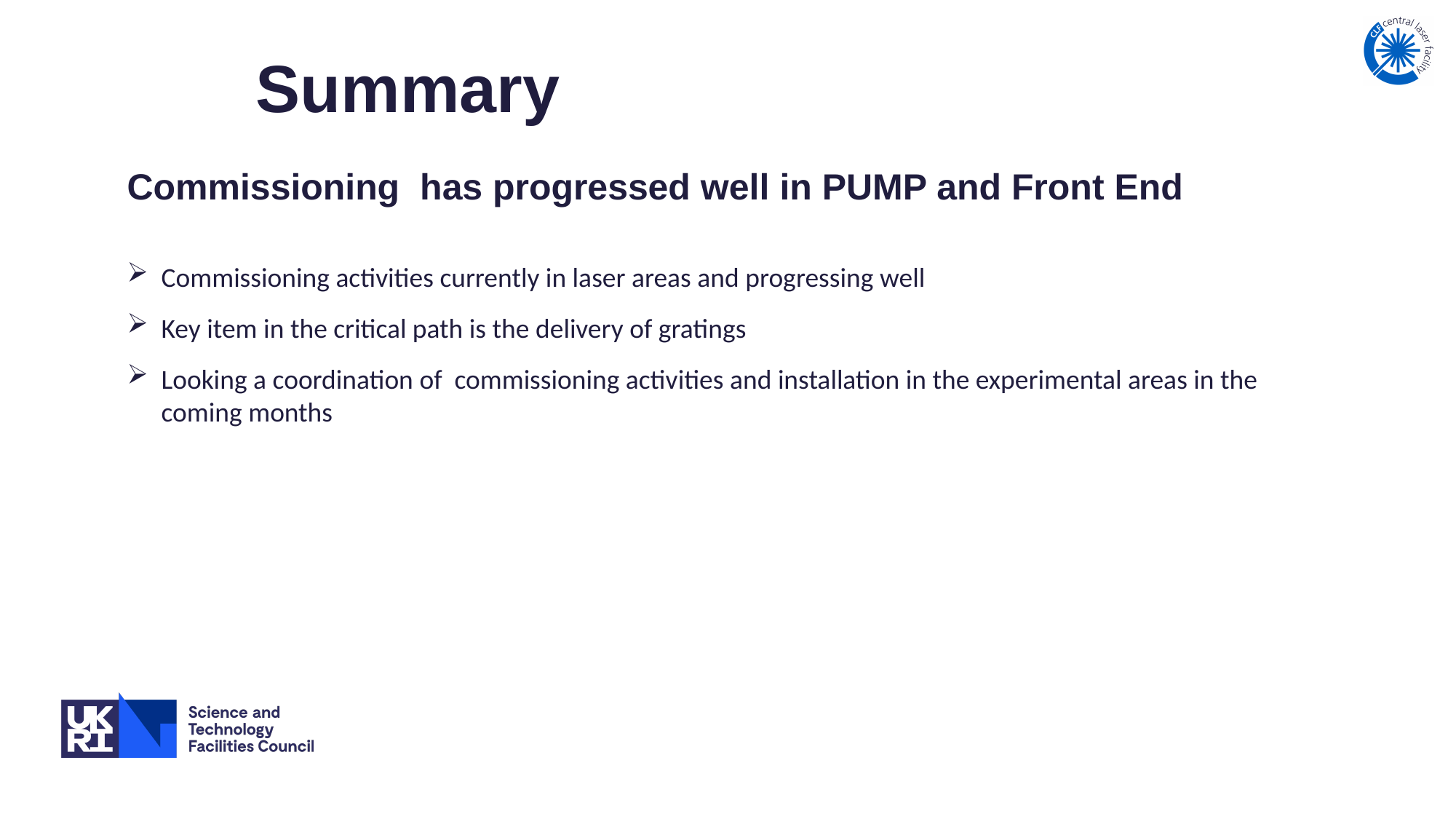

#
Summary
Commissioning  has progressed well in PUMP and Front End

Commissioning activities currently in laser areas and progressing well
Key item in the critical path is the delivery of gratings
Looking a coordination of  commissioning activities and installation in the experimental areas in the coming months